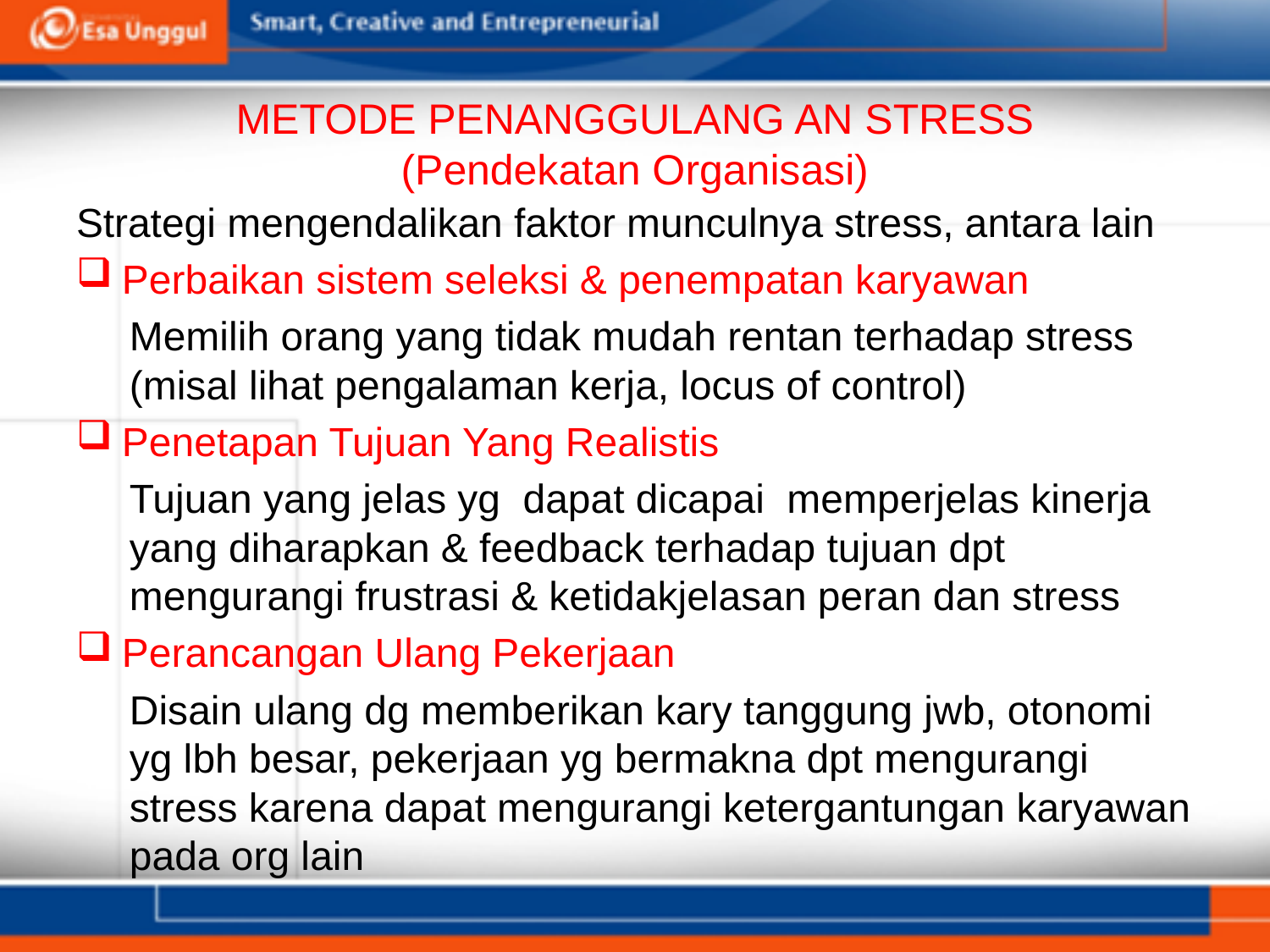

# METODE PENANGGULANG AN STRESS (Pendekatan Organisasi)
Strategi mengendalikan faktor munculnya stress, antara lain
Perbaikan sistem seleksi & penempatan karyawan
Memilih orang yang tidak mudah rentan terhadap stress (misal lihat pengalaman kerja, locus of control)
Penetapan Tujuan Yang Realistis
Tujuan yang jelas yg  dapat dicapai  memperjelas kinerja yang diharapkan & feedback terhadap tujuan dpt mengurangi frustrasi & ketidakjelasan peran dan stress
Perancangan Ulang Pekerjaan
Disain ulang dg memberikan kary tanggung jwb, otonomi yg lbh besar, pekerjaan yg bermakna dpt mengurangi stress karena dapat mengurangi ketergantungan karyawan pada org lain